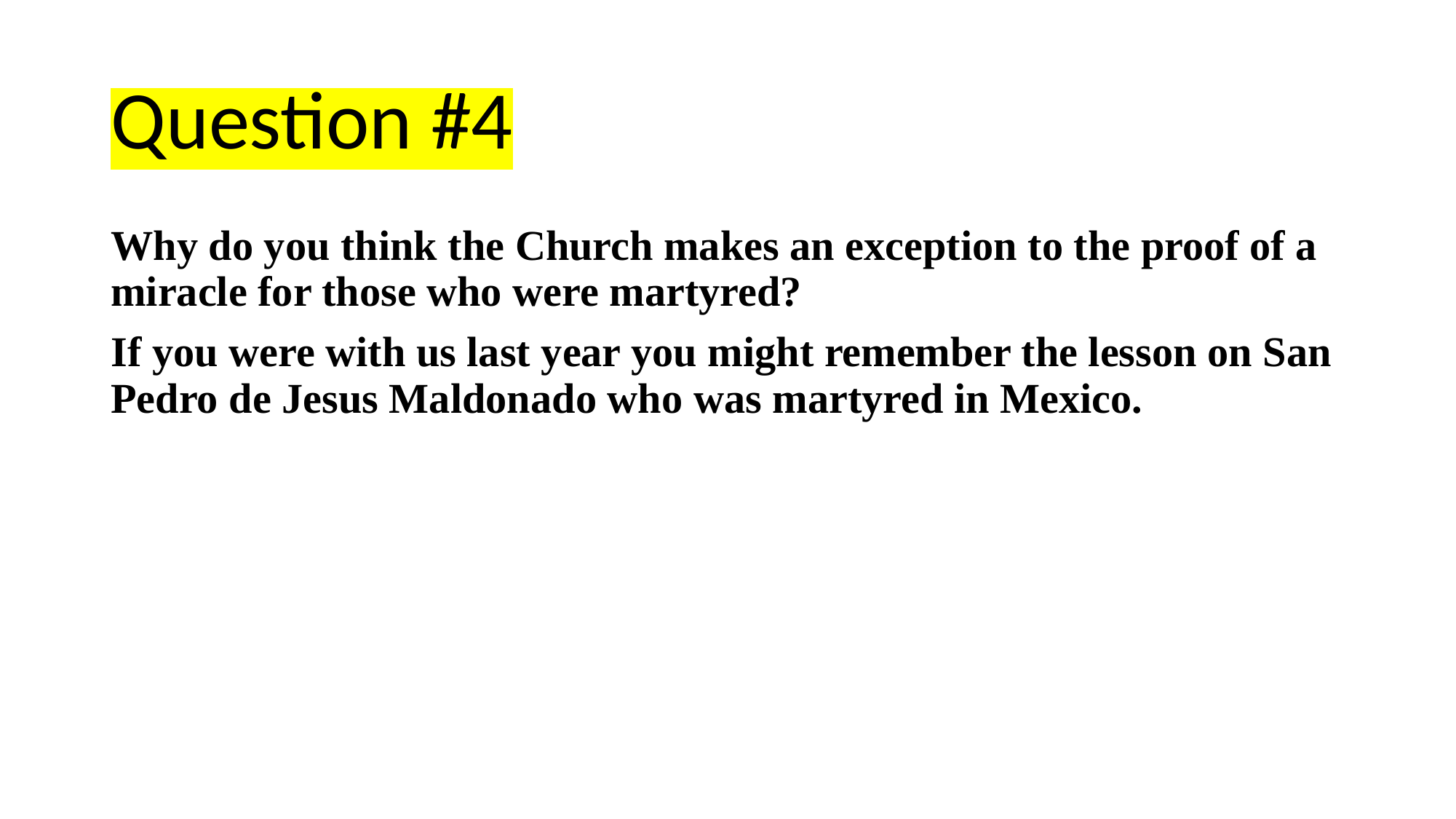

# Question #4
Why do you think the Church makes an exception to the proof of a miracle for those who were martyred?
If you were with us last year you might remember the lesson on San Pedro de Jesus Maldonado who was martyred in Mexico.